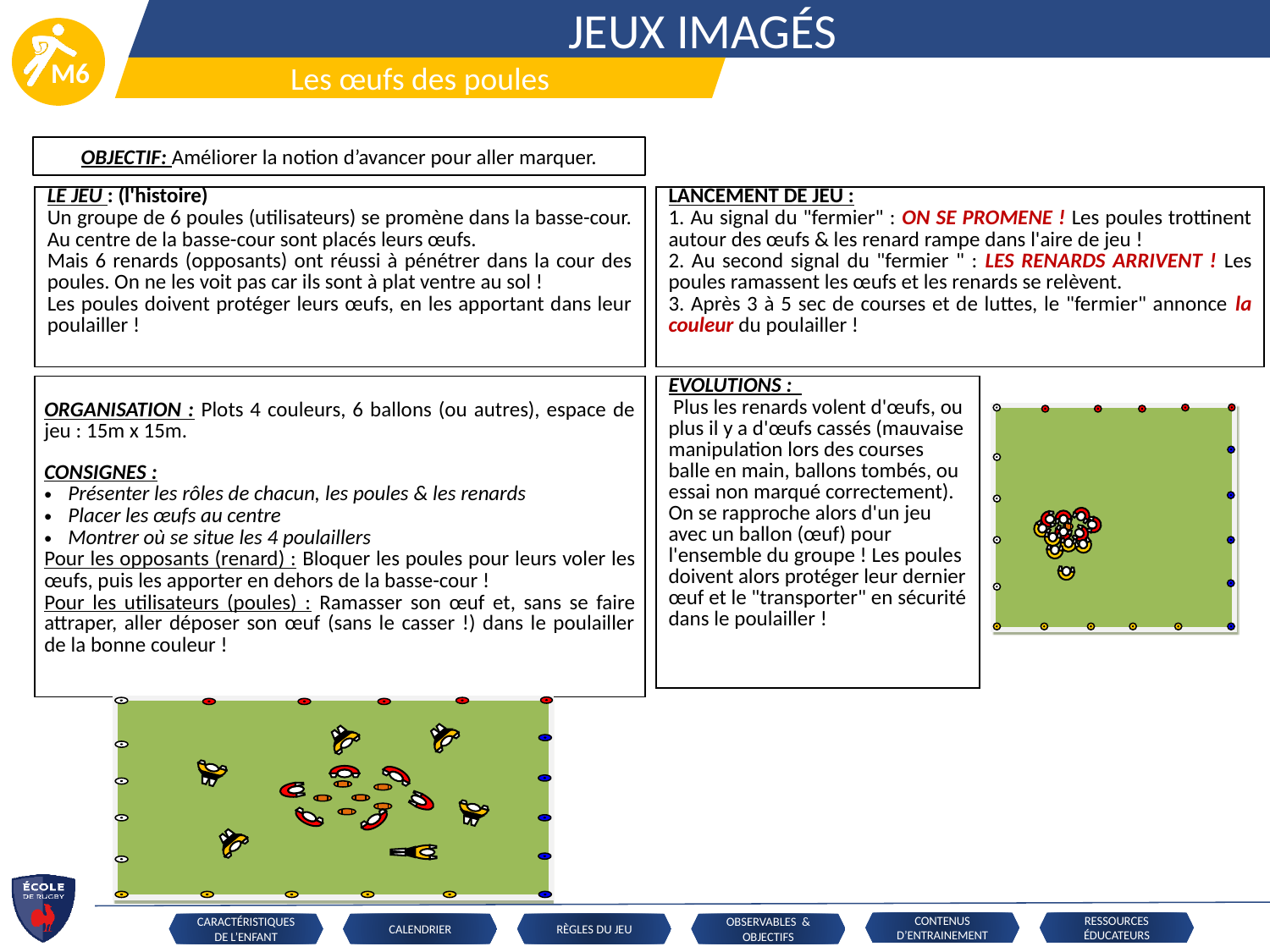

JEUX IMAGÉS
Les œufs des poules
OBJECTIF: Améliorer la notion d’avancer pour aller marquer.
| LANCEMENT DE JEU : 1. Au signal du "fermier" : ON SE PROMENE ! Les poules trottinent autour des œufs & les renard rampe dans l'aire de jeu ! 2. Au second signal du "fermier " : LES RENARDS ARRIVENT ! Les poules ramassent les œufs et les renards se relèvent. 3. Après 3 à 5 sec de courses et de luttes, le "fermier" annonce la couleur du poulailler ! |
| --- |
| LE JEU : (l'histoire) Un groupe de 6 poules (utilisateurs) se promène dans la basse-cour. Au centre de la basse-cour sont placés leurs œufs. Mais 6 renards (opposants) ont réussi à pénétrer dans la cour des poules. On ne les voit pas car ils sont à plat ventre au sol ! Les poules doivent protéger leurs œufs, en les apportant dans leur poulailler ! |
| --- |
| ORGANISATION : Plots 4 couleurs, 6 ballons (ou autres), espace de jeu : 15m x 15m. CONSIGNES : Présenter les rôles de chacun, les poules & les renards Placer les œufs au centre Montrer où se situe les 4 poulaillers Pour les opposants (renard) : Bloquer les poules pour leurs voler les œufs, puis les apporter en dehors de la basse-cour ! Pour les utilisateurs (poules) : Ramasser son œuf et, sans se faire attraper, aller déposer son œuf (sans le casser !) dans le poulailler de la bonne couleur ! |
| --- |
| EVOLUTIONS :  Plus les renards volent d'œufs, ou plus il y a d'œufs cassés (mauvaise manipulation lors des courses balle en main, ballons tombés, ou essai non marqué correctement). On se rapproche alors d'un jeu avec un ballon (œuf) pour l'ensemble du groupe ! Les poules doivent alors protéger leur dernier œuf et le "transporter" en sécurité dans le poulailler ! |
| --- |